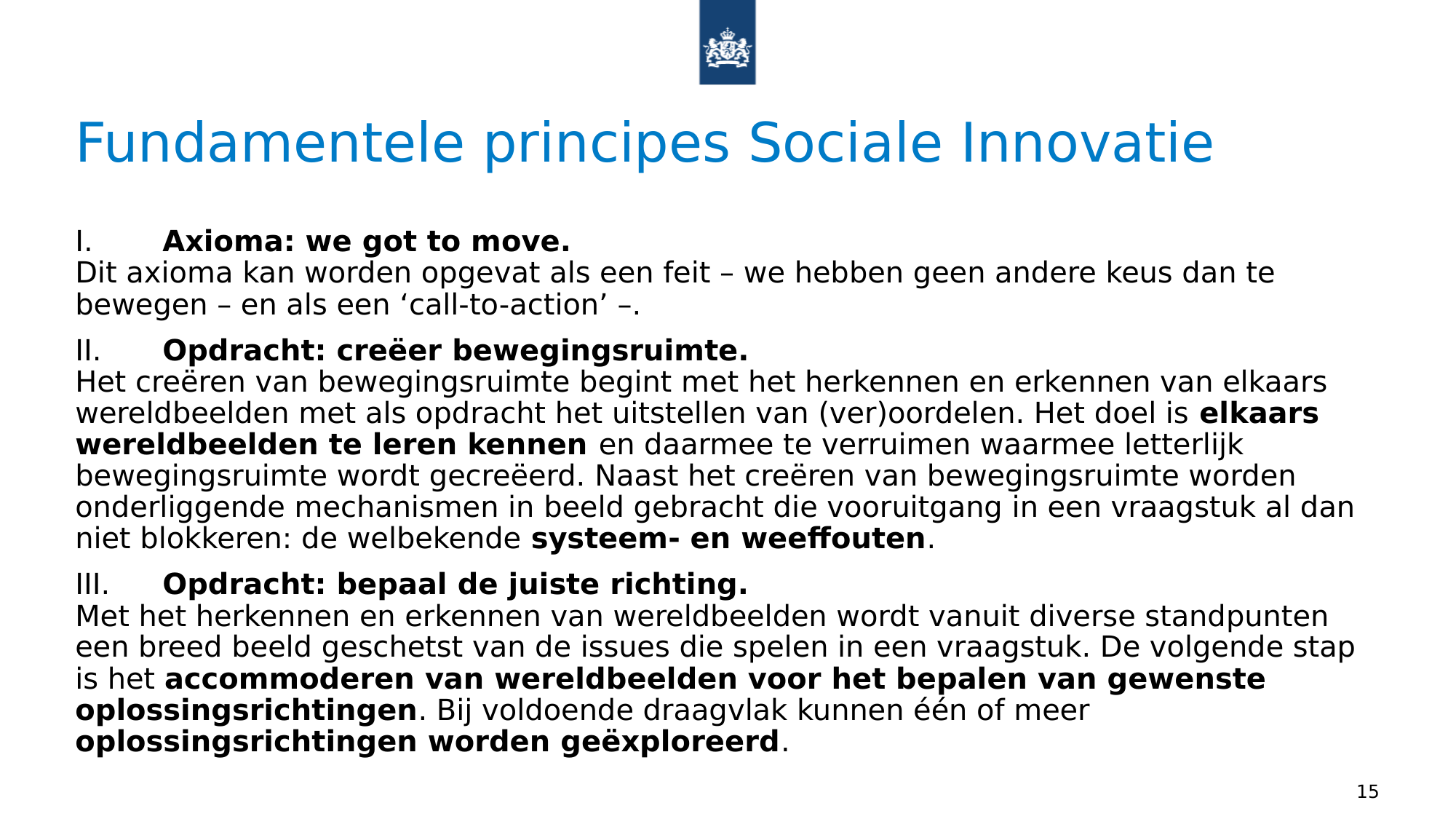

# Fundamentele principes Sociale Innovatie
I.	Axioma: we got to move.
Dit axioma kan worden opgevat als een feit – we hebben geen andere keus dan te bewegen – en als een ‘call-to-action’ –.
II.	Opdracht: creëer bewegingsruimte.
Het creëren van bewegingsruimte begint met het herkennen en erkennen van elkaars wereldbeelden met als opdracht het uitstellen van (ver)oordelen. Het doel is elkaars wereldbeelden te leren kennen en daarmee te verruimen waarmee letterlijk bewegingsruimte wordt gecreëerd. Naast het creëren van bewegingsruimte worden onderliggende mechanismen in beeld gebracht die vooruitgang in een vraagstuk al dan niet blokkeren: de welbekende systeem- en weeffouten.
III.	Opdracht: bepaal de juiste richting.
Met het herkennen en erkennen van wereldbeelden wordt vanuit diverse standpunten een breed beeld geschetst van de issues die spelen in een vraagstuk. De volgende stap is het accommoderen van wereldbeelden voor het bepalen van gewenste oplossingsrichtingen. Bij voldoende draagvlak kunnen één of meer oplossingsrichtingen worden geëxploreerd.

15